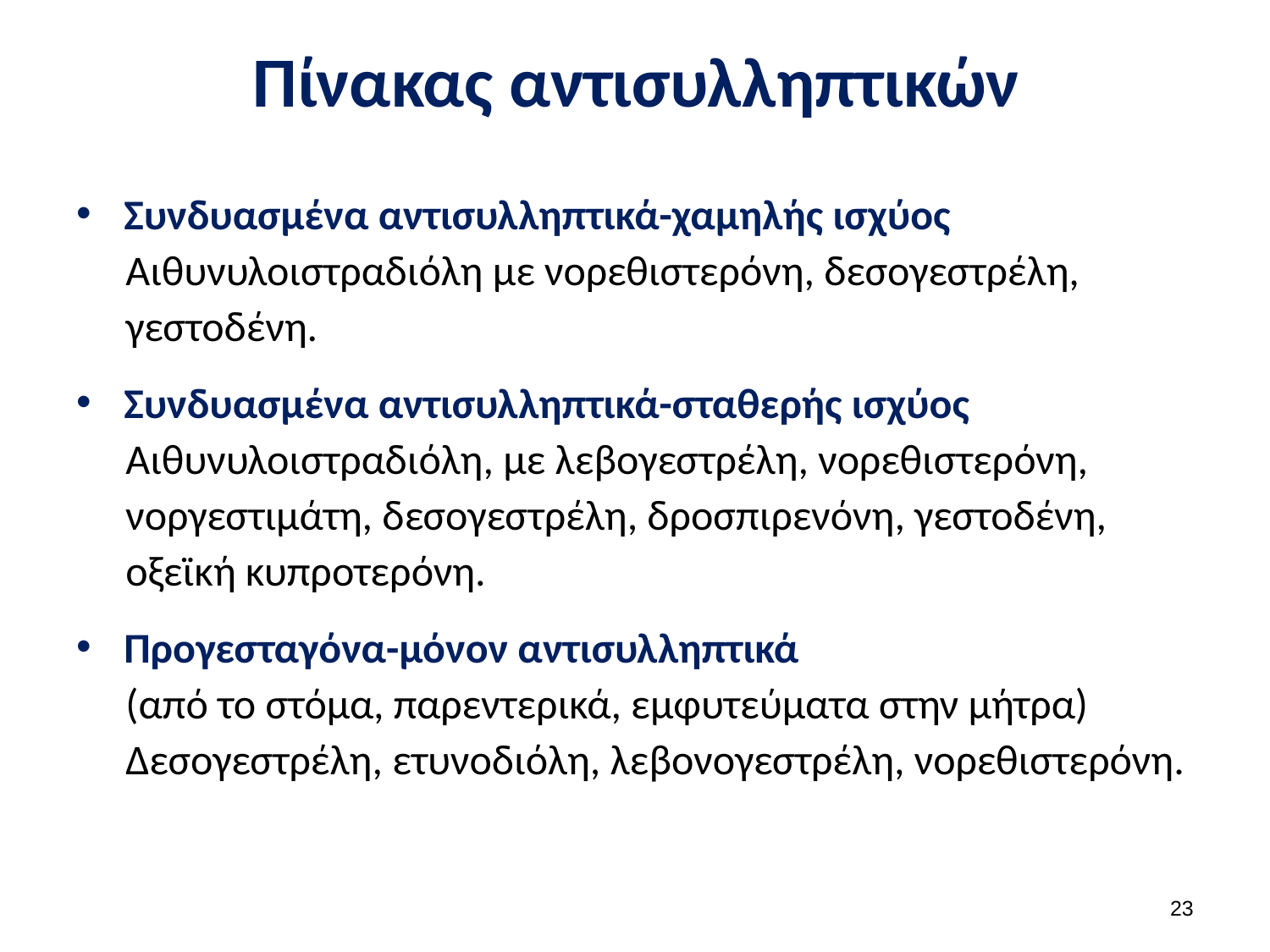

# Πίνακας αντισυλληπτικών
Συνδυασμένα αντισυλληπτικά-χαμηλής ισχύος
Αιθυνυλοιστραδιόλη με νορεθιστερόνη, δεσογεστρέλη, γεστοδένη.
Συνδυασμένα αντισυλληπτικά-σταθερής ισχύος
Αιθυνυλοιστραδιόλη, με λεβογεστρέλη, νορεθιστερόνη, νοργεστιμάτη, δεσογεστρέλη, δροσπιρενόνη, γεστοδένη, οξεϊκή κυπροτερόνη.
Προγεσταγόνα-μόνον αντισυλληπτικά
(από το στόμα, παρεντερικά, εμφυτεύματα στην μήτρα)
Δεσογεστρέλη, ετυνοδιόλη, λεβονογεστρέλη, νορεθιστερόνη.
23